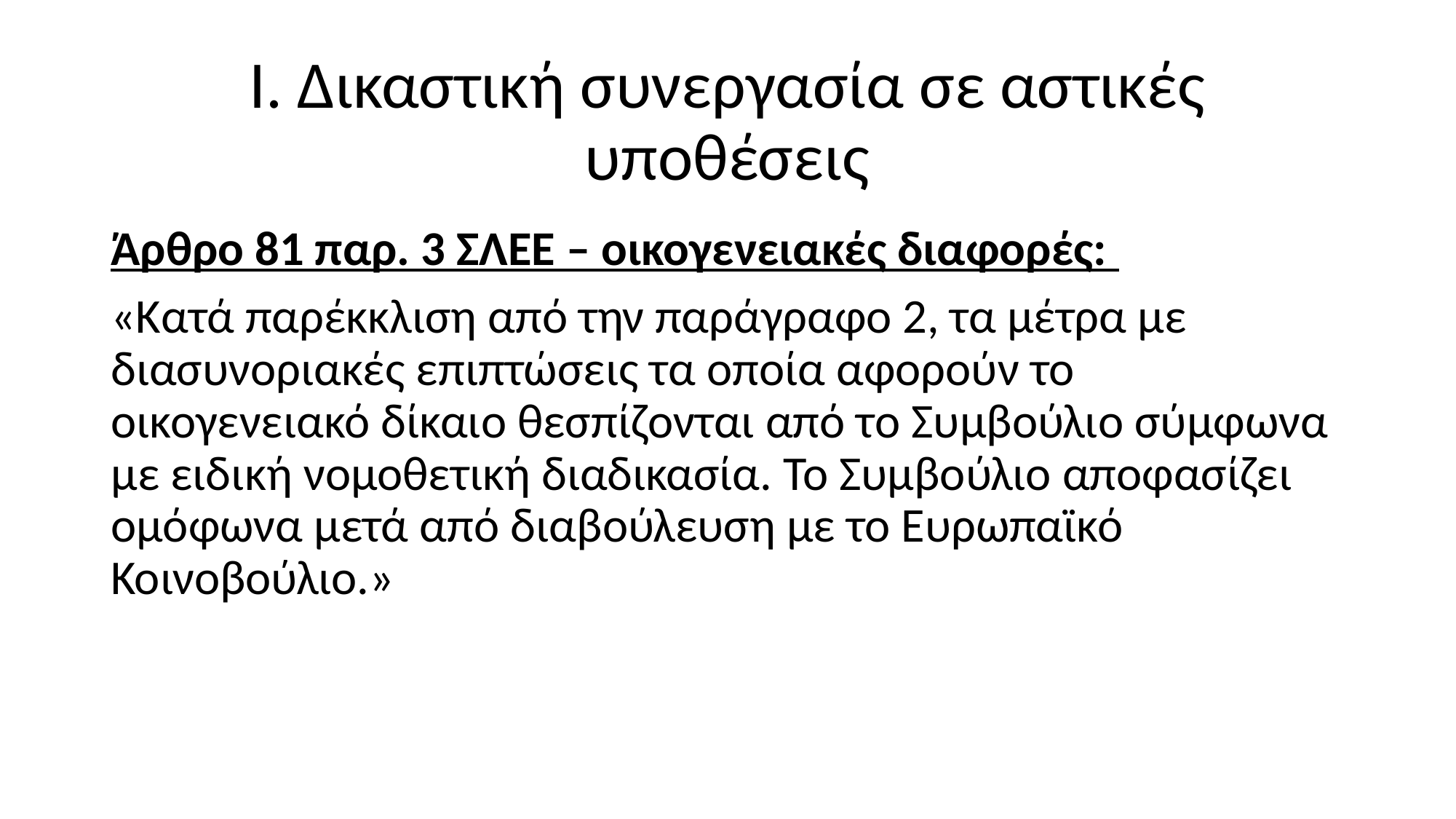

# Ι. Δικαστική συνεργασία σε αστικές υποθέσεις
Άρθρο 81 παρ. 3 ΣΛΕΕ – οικογενειακές διαφορές:
«Κατά παρέκκλιση από την παράγραφο 2, τα μέτρα με διασυνοριακές επιπτώσεις τα οποία αφορούν το οικογενειακό δίκαιο θεσπίζονται από το Συμβούλιο σύμφωνα με ειδική νομοθετική διαδικασία. Το Συμβούλιο αποφασίζει ομόφωνα μετά από διαβούλευση με το Ευρωπαϊκό Κοινοβούλιο.»